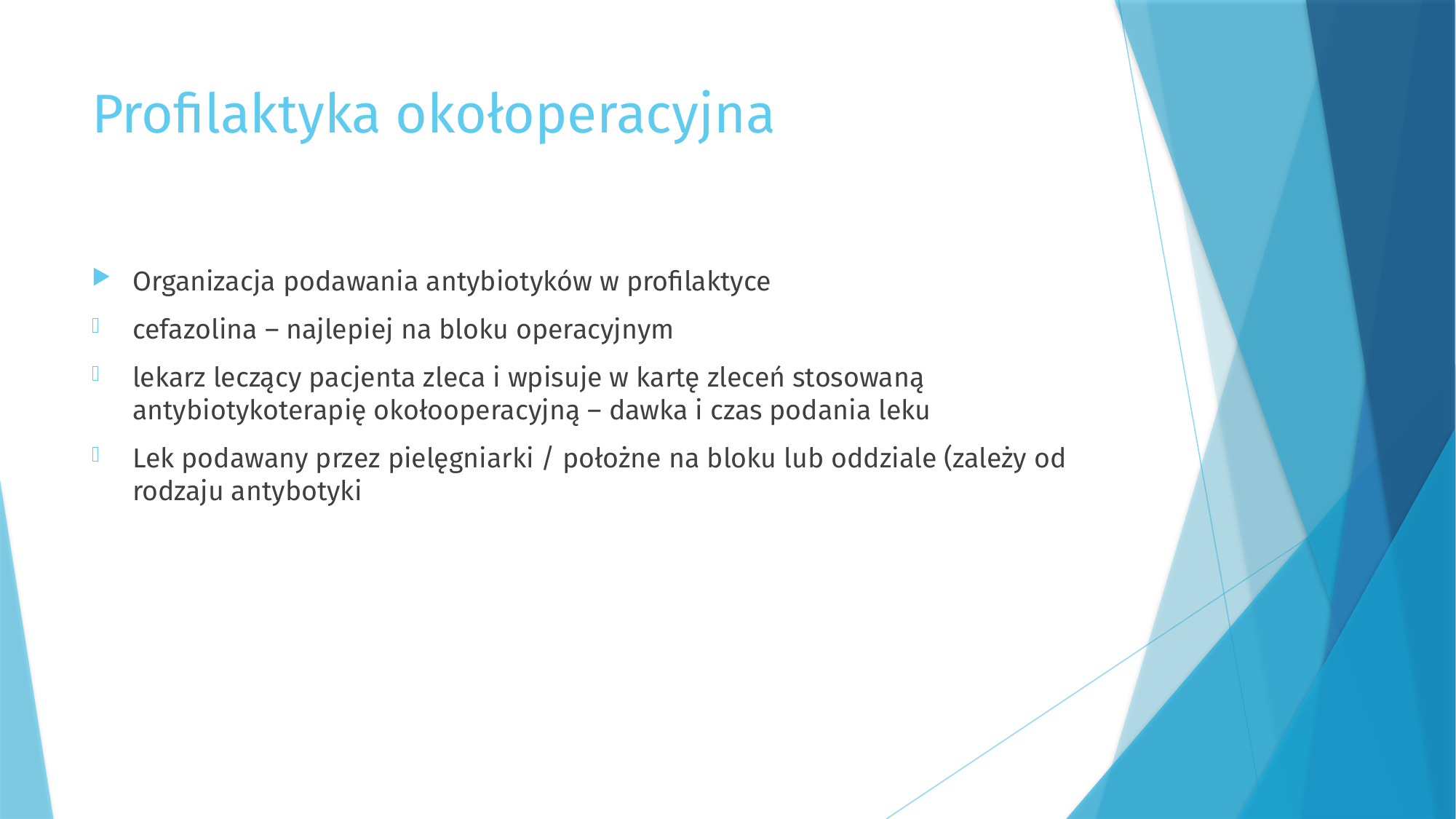

# Profilaktyka okołoperacyjna
Organizacja podawania antybiotyków w profilaktyce
cefazolina – najlepiej na bloku operacyjnym
lekarz leczący pacjenta zleca i wpisuje w kartę zleceń stosowaną antybiotykoterapię okołooperacyjną – dawka i czas podania leku
Lek podawany przez pielęgniarki / położne na bloku lub oddziale (zależy od rodzaju antybotyki